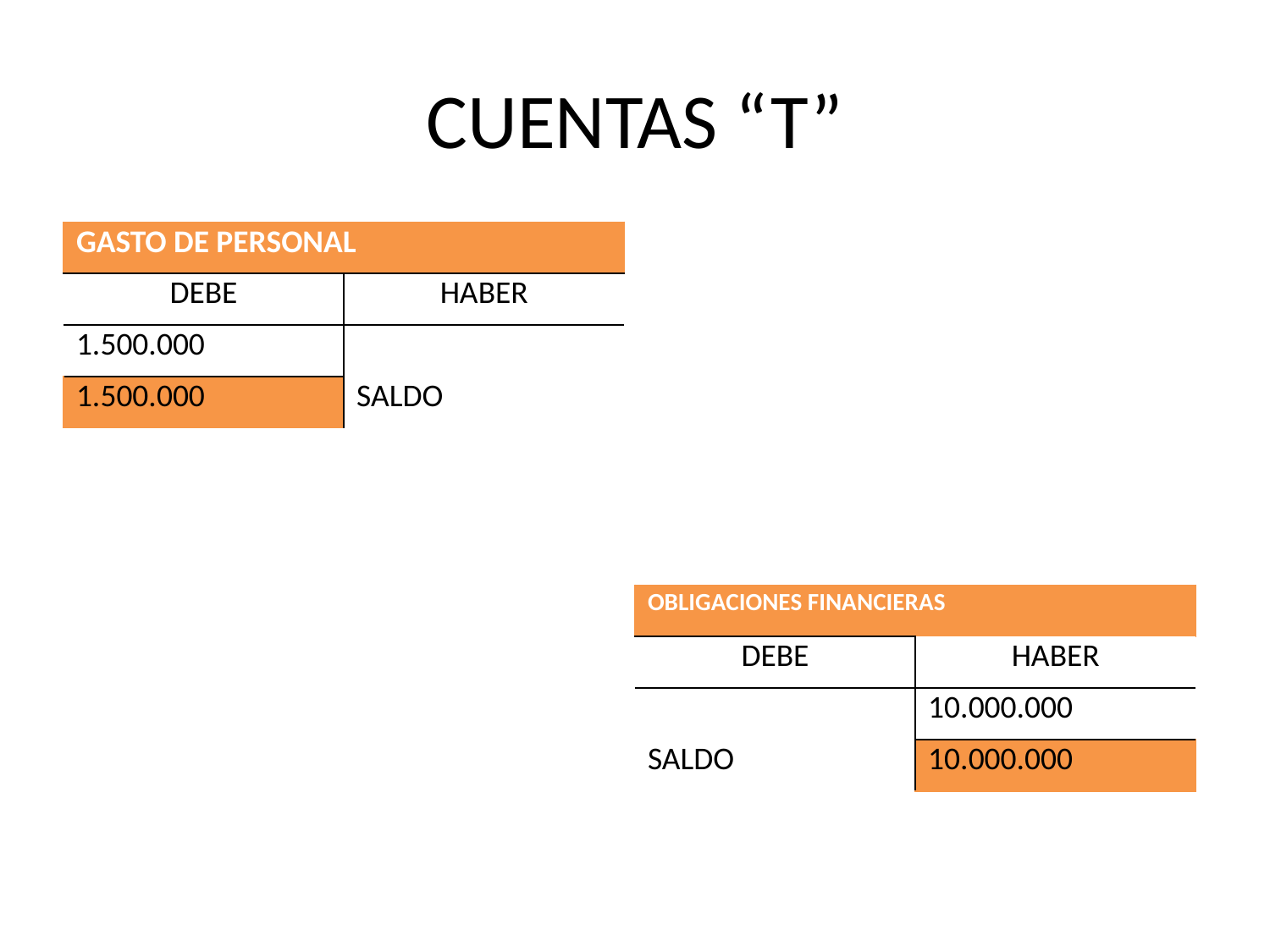

# CUENTAS “T”
| GASTO DE PERSONAL |  |
| --- | --- |
| DEBE | HABER |
| 1.500.000 |  |
| 1.500.000 | SALDO |
| OBLIGACIONES FINANCIERAS |  |
| --- | --- |
| DEBE | HABER |
|  | 10.000.000 |
| SALDO | 10.000.000 |